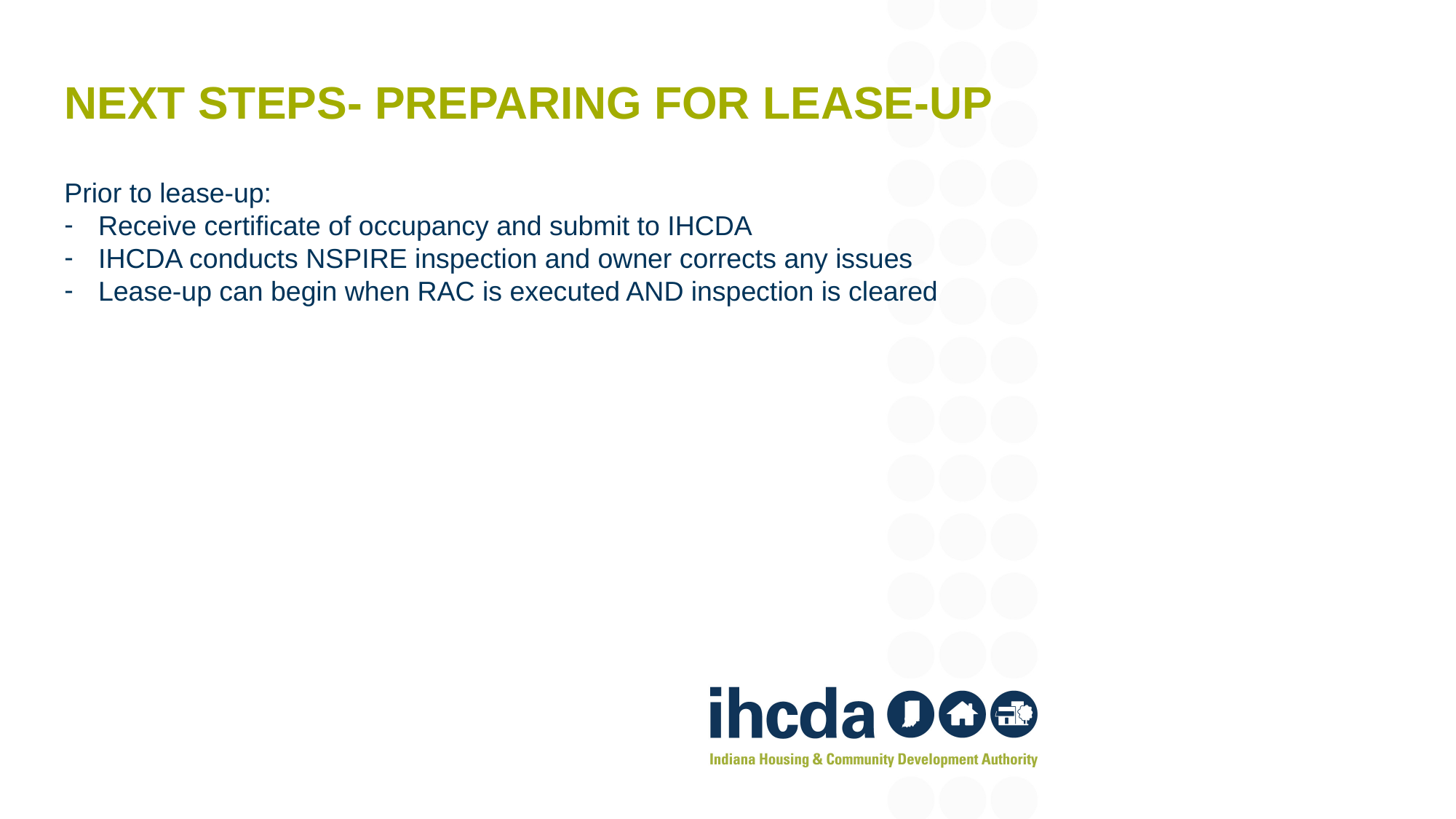

# NEXT Steps- PREPARING FOR LEASE-Up
Prior to lease-up:
Receive certificate of occupancy and submit to IHCDA
IHCDA conducts NSPIRE inspection and owner corrects any issues
Lease-up can begin when RAC is executed AND inspection is cleared